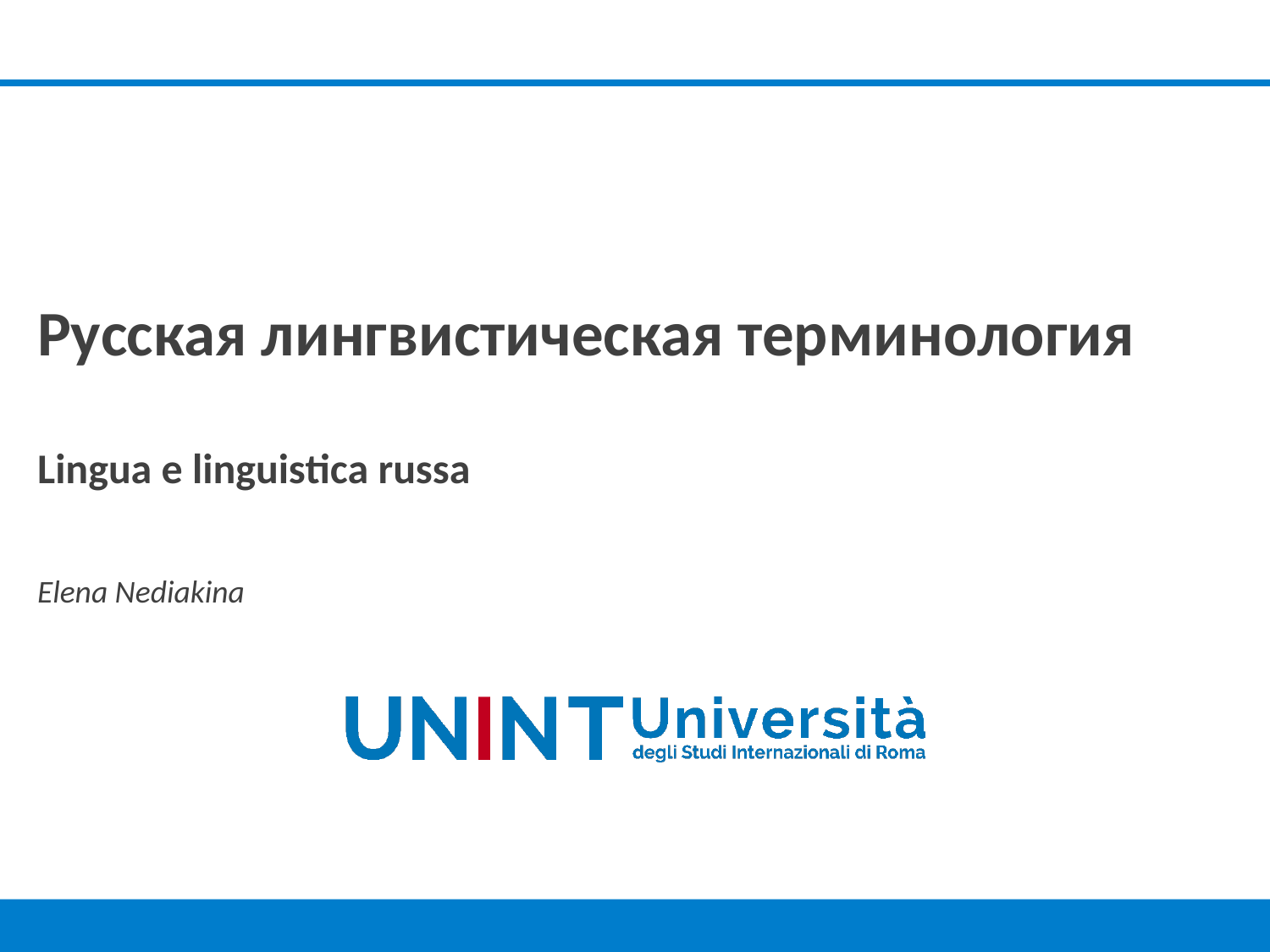

Русская лингвистическая терминология
Lingua e linguistica russa
Elena Nediakina